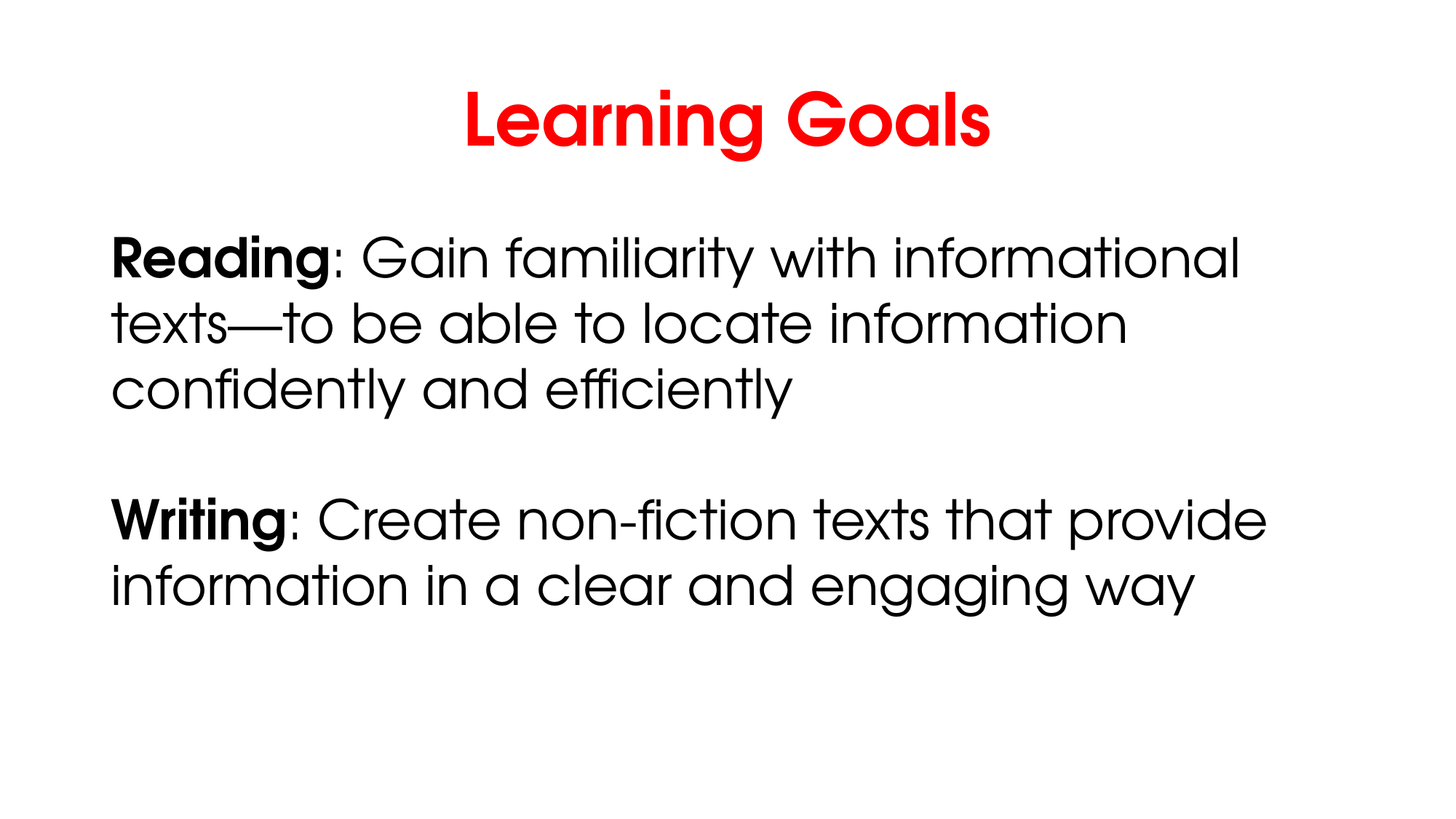

# Learning Goals
Reading: Gain familiarity with informational texts—to be able to locate information confidently and efficiently

Writing: Create non-fiction texts that provide information in a clear and engaging way